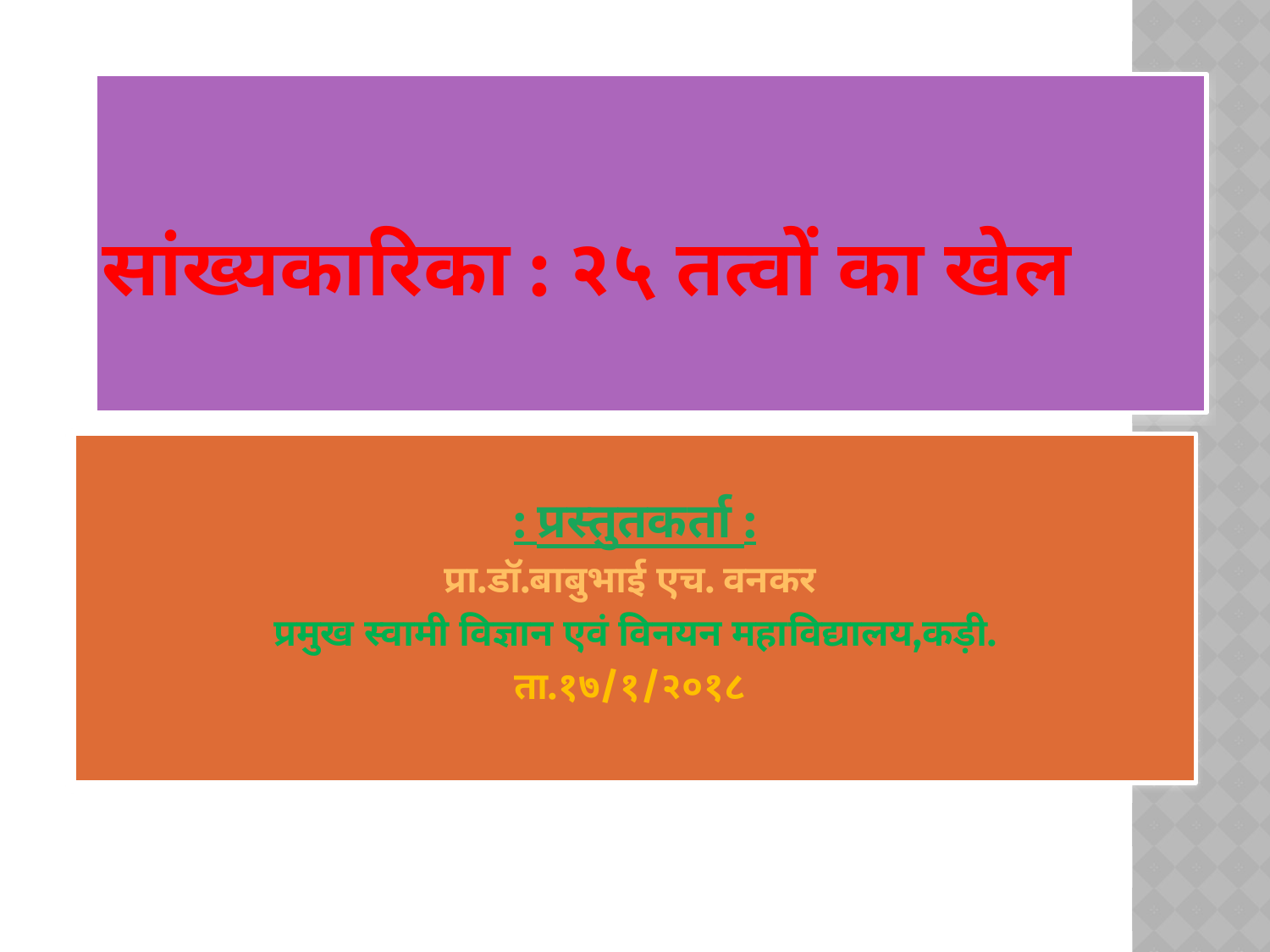

# सांख्यकारिका : २५ तत्वों का खेल

: प्रस्तुतकर्ता :
 प्रा.डॉ.बाबुभाई एच. वनकर
प्रमुख स्वामी विज्ञान एवं विनयन महाविद्यालय,कड़ी.
ता.१७/१/२०१८